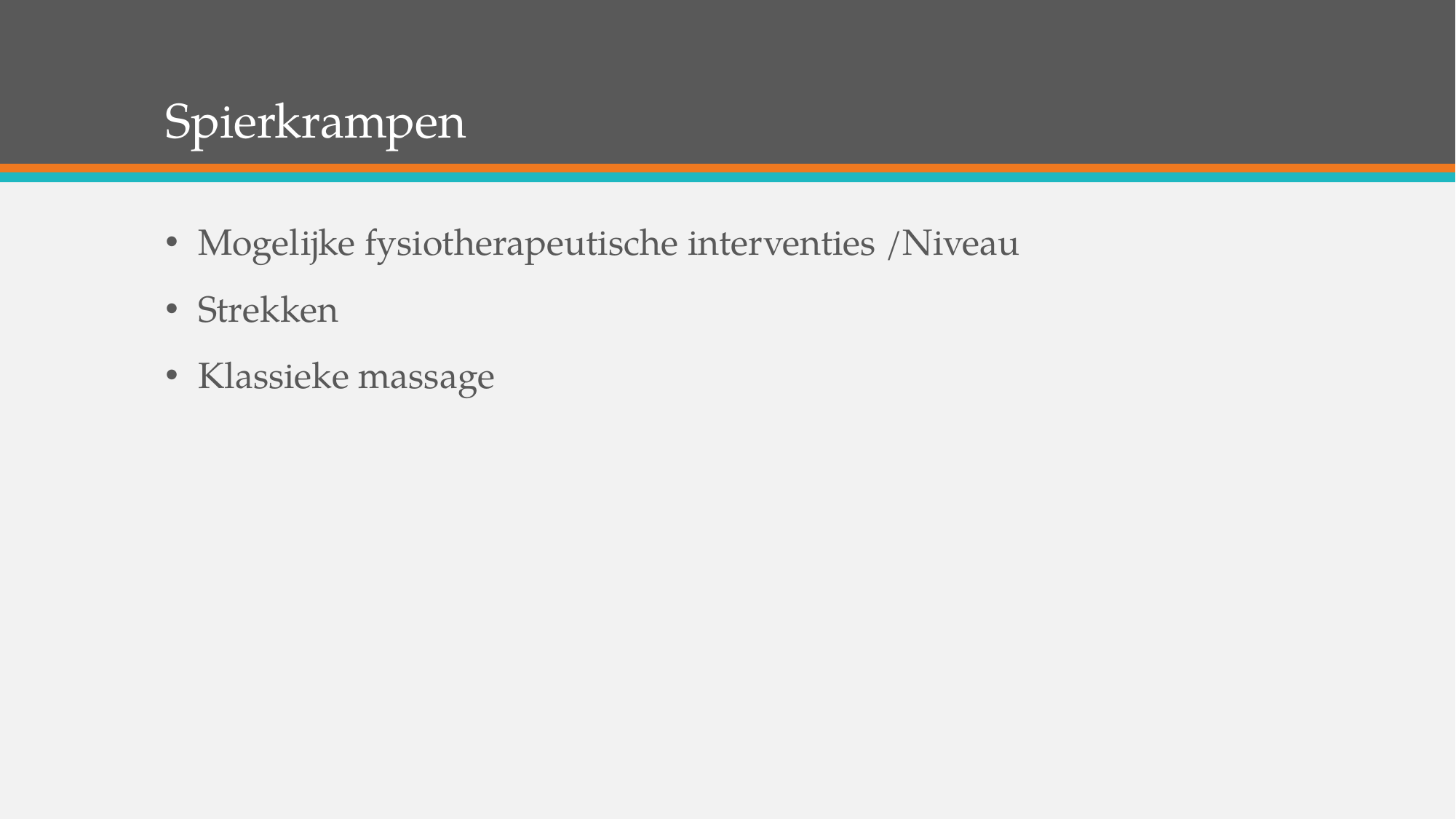

# Spierkrampen
Mogelijke fysiotherapeutische interventies /Niveau
Strekken
Klassieke massage